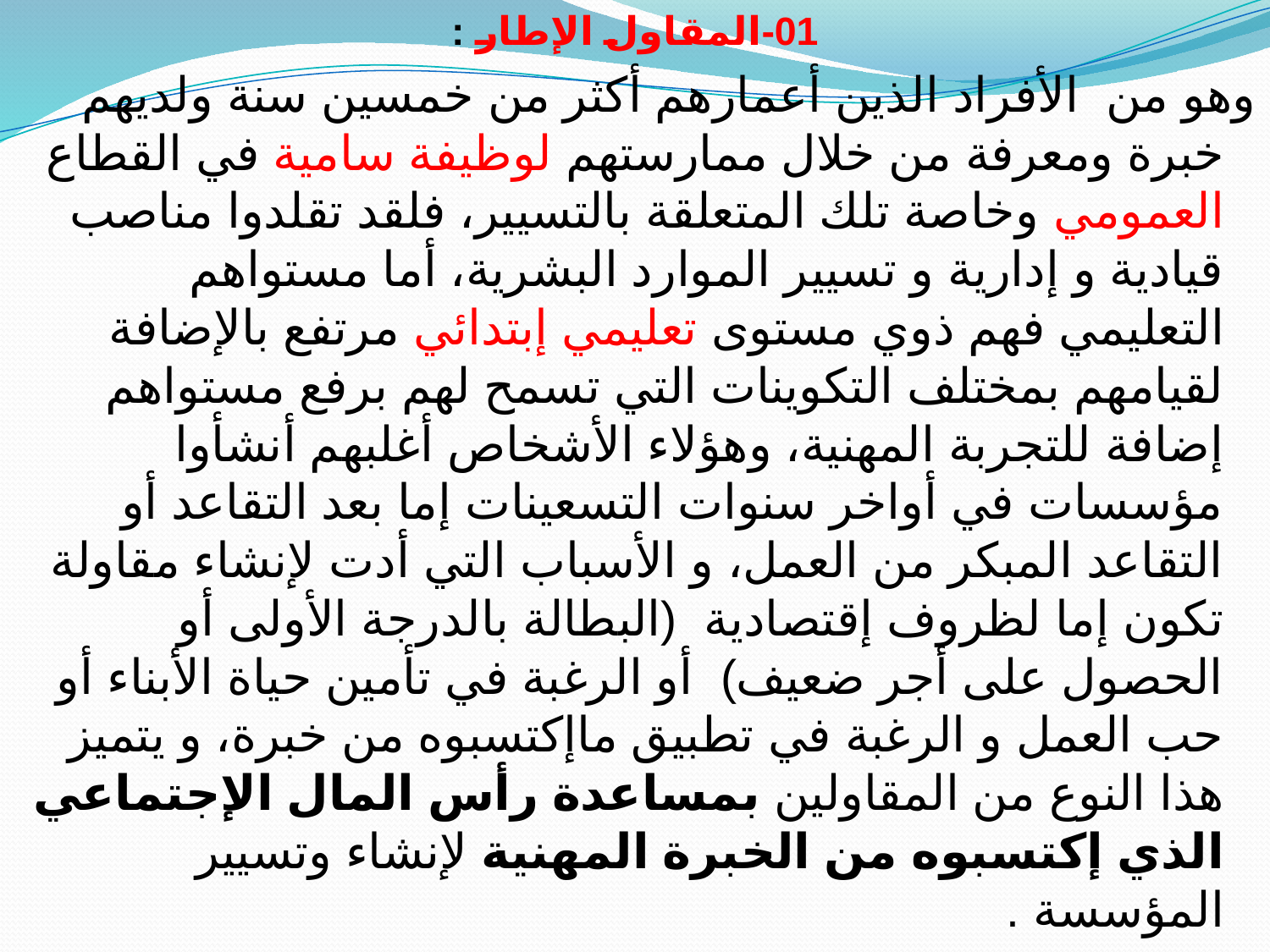

01-المقاول الإطار :
وهو من  الأفراد الذين أعمارهم أكثر من خمسين سنة ولديهم خبرة ومعرفة من خلال ممارستهم لوظيفة سامية في القطاع العمومي وخاصة تلك المتعلقة بالتسيير، فلقد تقلدوا مناصب قيادية و إدارية و تسيير الموارد البشرية، أما مستواهم التعليمي فهم ذوي مستوى تعليمي إبتدائي مرتفع بالإضافة لقيامهم بمختلف التكوينات التي تسمح لهم برفع مستواهم إضافة للتجربة المهنية، وهؤلاء الأشخاص أغلبهم أنشأوا مؤسسات في أواخر سنوات التسعينات إما بعد التقاعد أو التقاعد المبكر من العمل، و الأسباب التي أدت لإنشاء مقاولة تكون إما لظروف إقتصادية  (البطالة بالدرجة الأولى أو الحصول على أجر ضعيف)  أو الرغبة في تأمين حياة الأبناء أو حب العمل و الرغبة في تطبيق ماإكتسبوه من خبرة، و يتميز هذا النوع من المقاولين بمساعدة رأس المال الإجتماعي الذي إكتسبوه من الخبرة المهنية لإنشاء وتسيير المؤسسة .

#